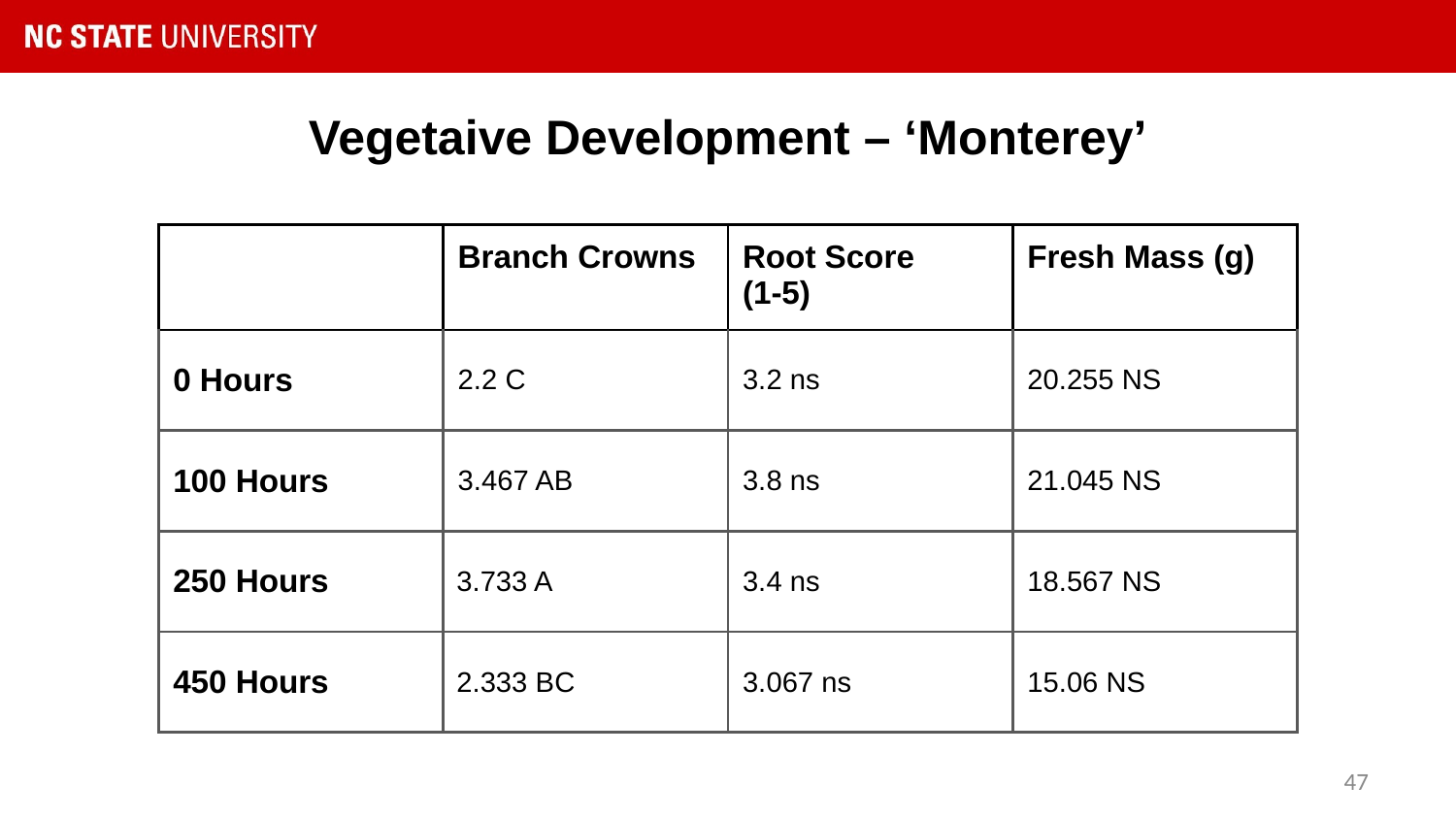

# Vegetaive Development – ‘Monterey’
|  | Branch Crowns | Root Score (1-5) | Fresh Mass (g) |
| --- | --- | --- | --- |
| 0 Hours | 2.2 C | 3.2 ns | 20.255 NS |
| 100 Hours | 3.467 AB | 3.8 ns | 21.045 NS |
| 250 Hours | 3.733 A | 3.4 ns | 18.567 NS |
| 450 Hours | 2.333 BC | 3.067 ns | 15.06 NS |
47